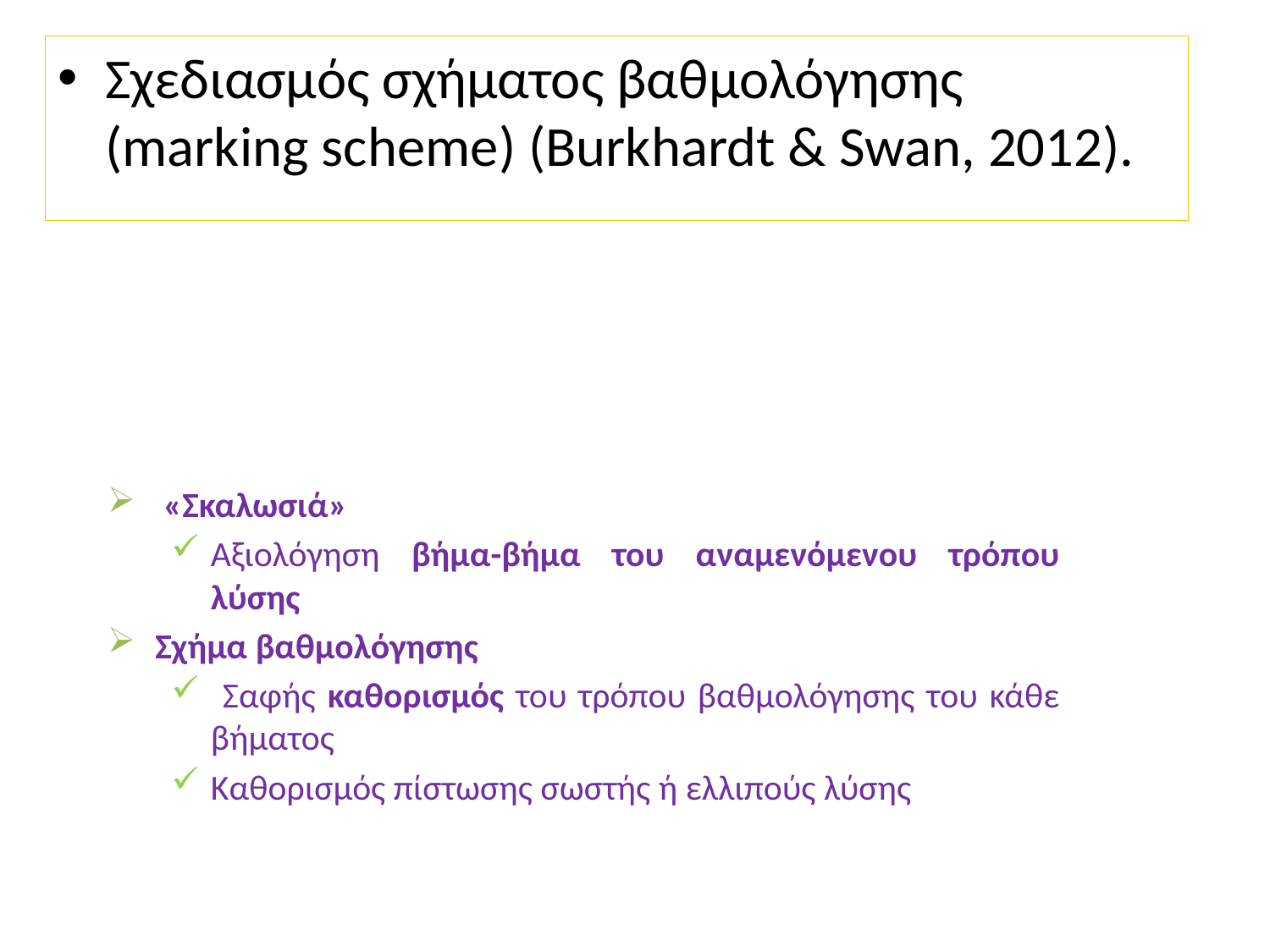

Σχεδιασμός σχήματος βαθμολόγησης (marking scheme) (Burkhardt & Swan, 2012).
 «Σκαλωσιά»
Αξιολόγηση βήμα-βήμα του αναμενόμενου τρόπου λύσης
Σχήμα βαθμολόγησης
 Σαφής καθορισμός του τρόπου βαθμολόγησης του κάθε βήματος
Καθορισμός πίστωσης σωστής ή ελλιπούς λύσης